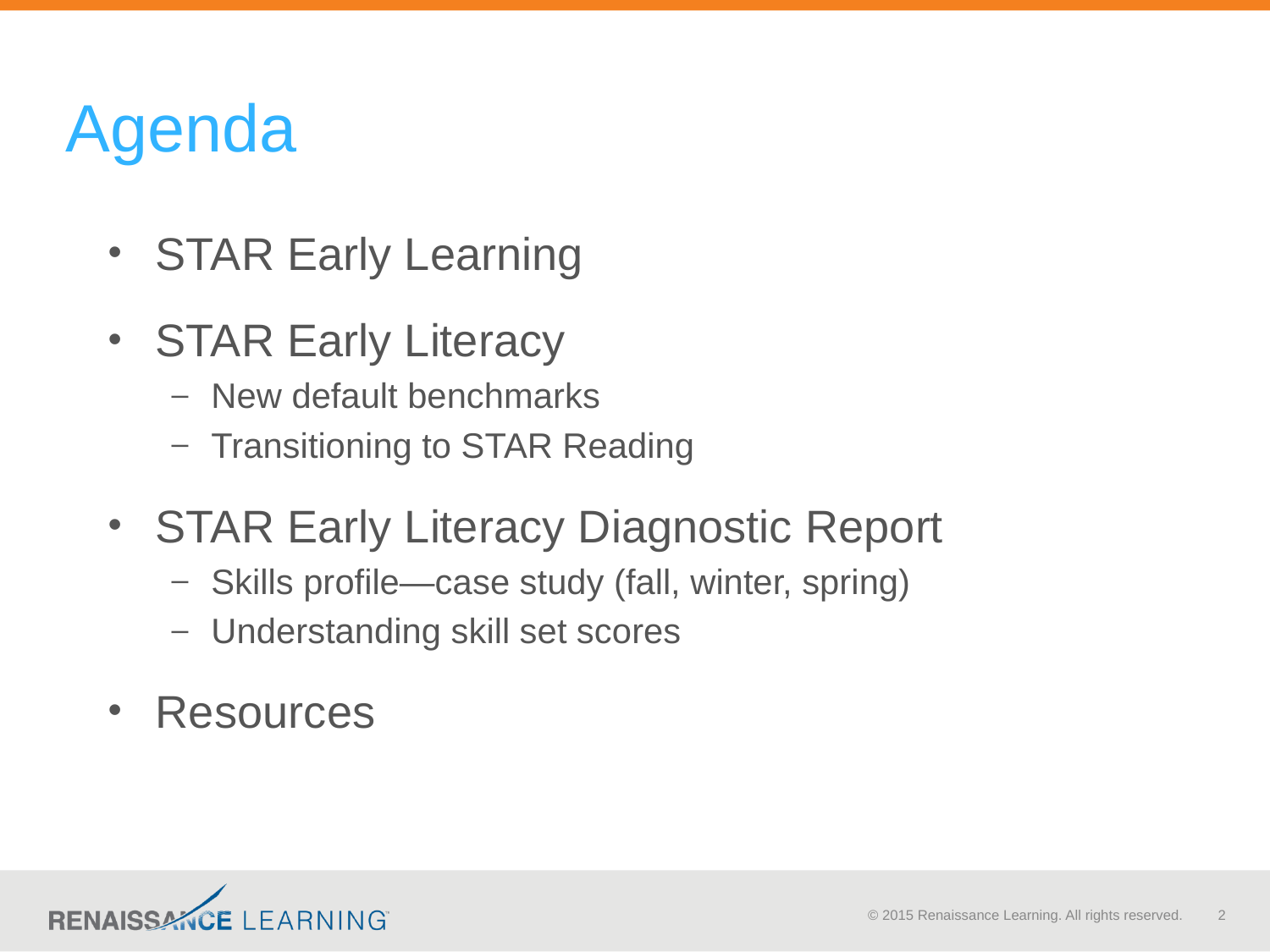

# Agenda
STAR Early Learning
STAR Early Literacy
New default benchmarks
Transitioning to STAR Reading
STAR Early Literacy Diagnostic Report
Skills profile—case study (fall, winter, spring)
Understanding skill set scores
Resources